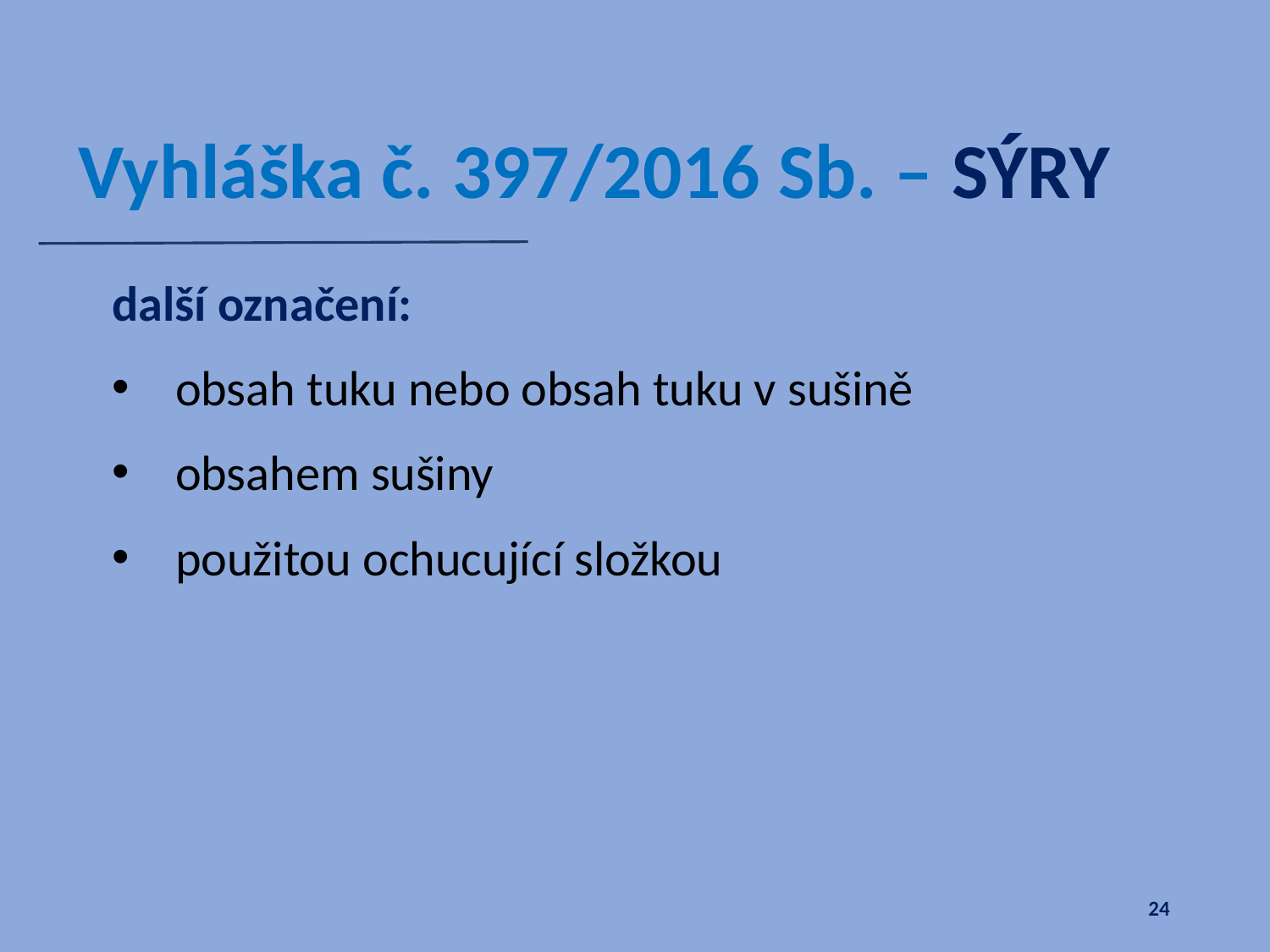

# Vyhláška č. 397/2016 Sb. – SÝRY
další označení:
obsah tuku nebo obsah tuku v sušině
obsahem sušiny
použitou ochucující složkou

24